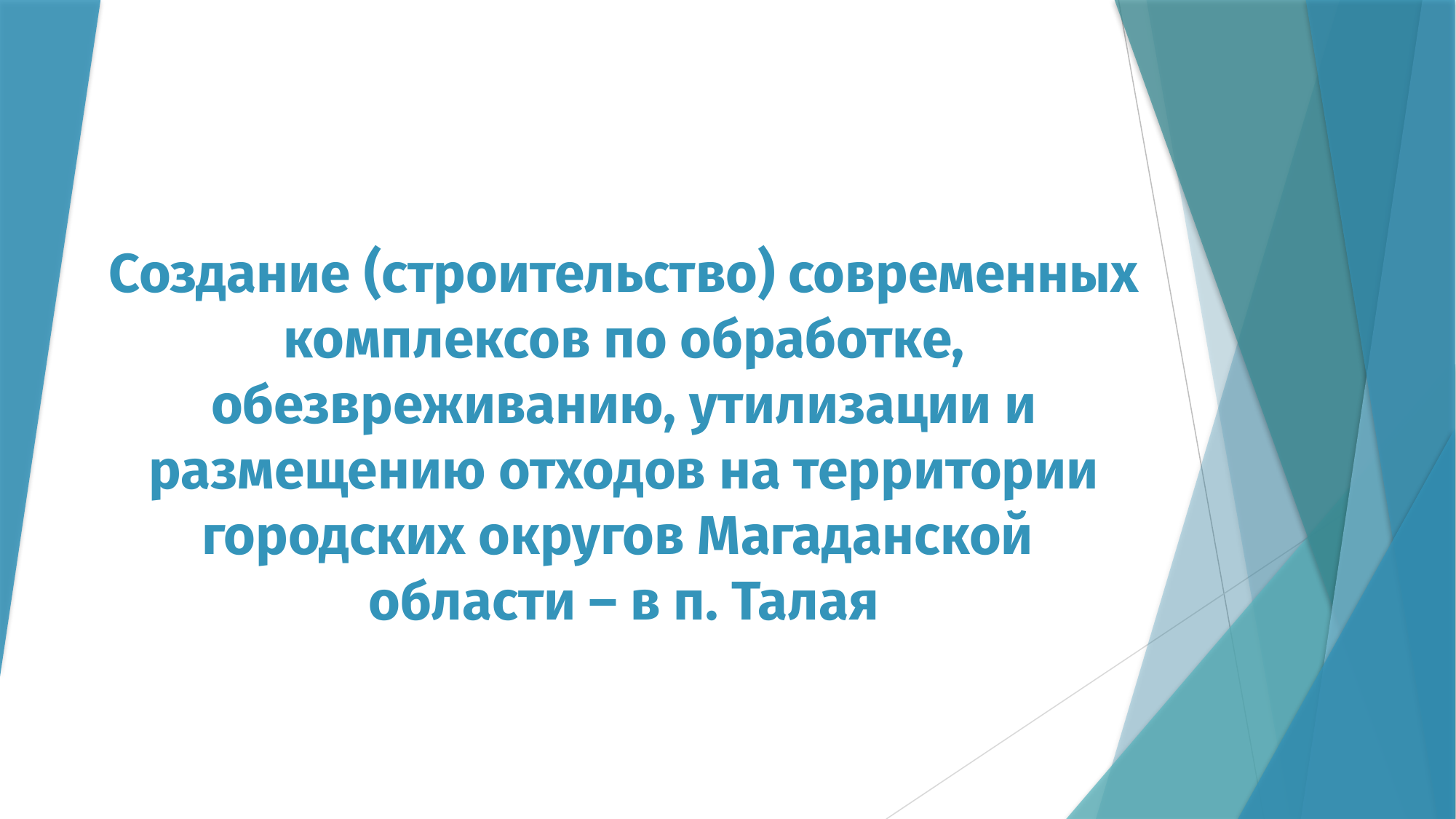

# Создание (строительство) современных комплексов по обработке, обезвреживанию, утилизации и размещению отходов на территории городских округов Магаданской области – в п. Талая